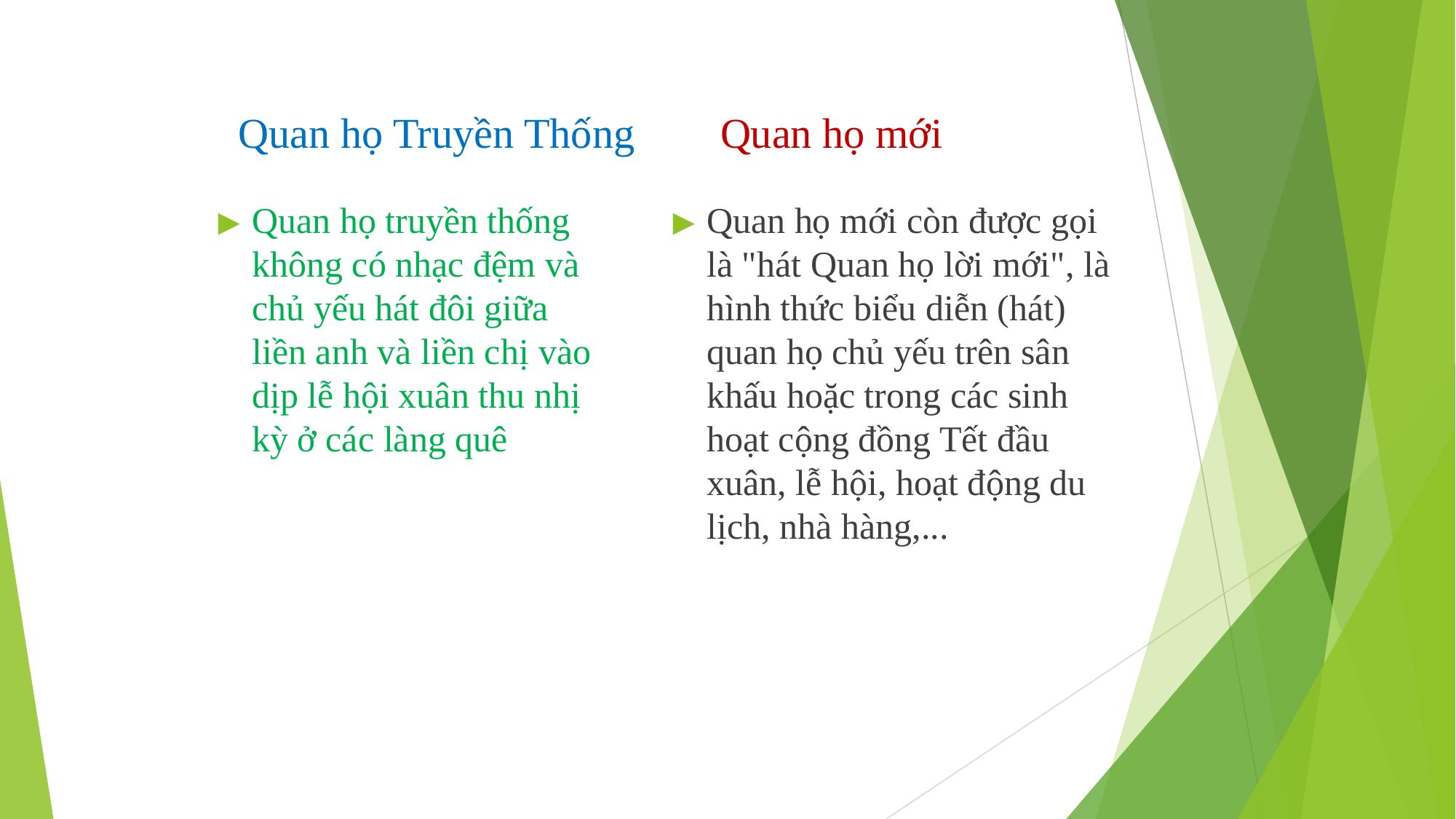

Quan họ Truyền Thống
Quan họ mới
Quan họ mới còn được gọi là "hát Quan họ lời mới", là hình thức biểu diễn (hát) quan họ chủ yếu trên sân khấu hoặc trong các sinh hoạt cộng đồng Tết đầu xuân, lễ hội, hoạt động du lịch, nhà hàng,...
Quan họ truyền thống không có nhạc đệm và chủ yếu hát đôi giữa liền anh và liền chị vào dịp lễ hội xuân thu nhị kỳ ở các làng quê